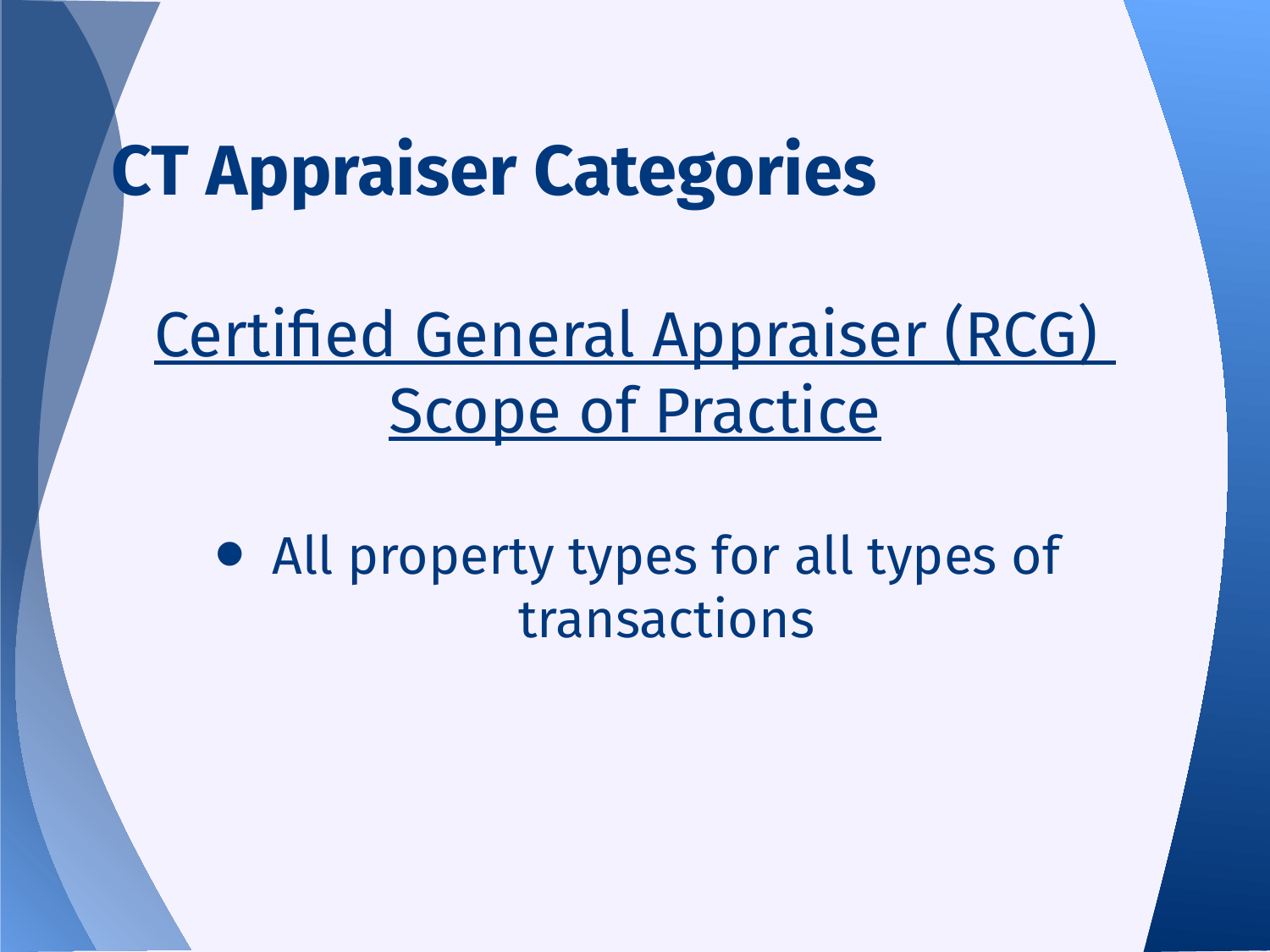

# CT Appraiser Categories
Certified General Appraiser (RCG)
Scope of Practice

All property types for all types of transactions